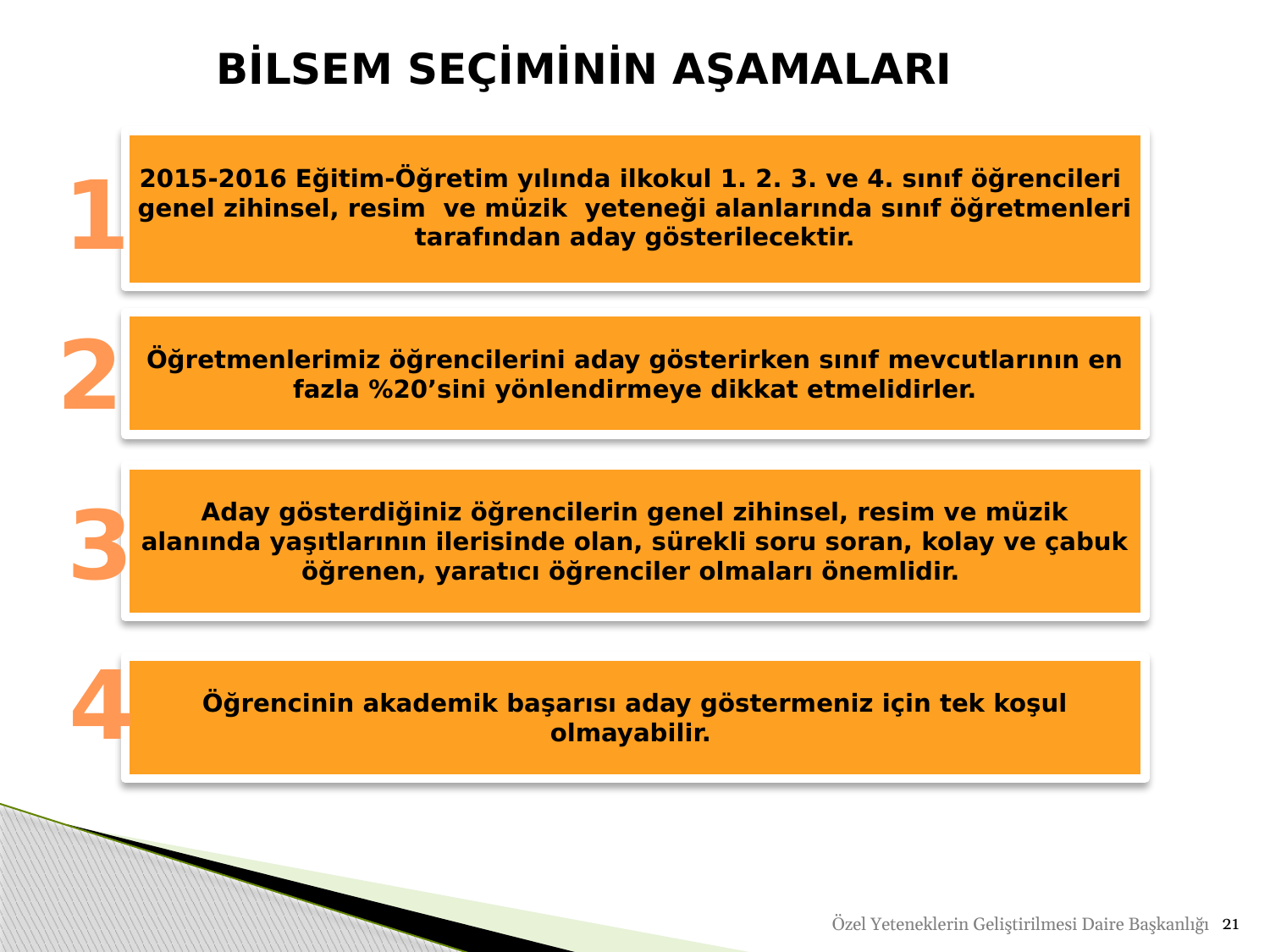

BİLSEM SEÇİMİNİN AŞAMALARI

2015-2016 Eğitim-Öğretim yılında ilkokul 1. 2. 3. ve 4. sınıf öğrencileri  genel zihinsel, resim  ve müzik  yeteneği alanlarında sınıf öğretmenleri tarafından aday gösterilecektir.

1
2

Öğretmenlerimiz öğrencilerini aday gösterirken sınıf mevcutlarının en fazla %20’sini yönlendirmeye dikkat etmelidirler.

Aday gösterdiğiniz öğrencilerin genel zihinsel, resim ve müzik alanında yaşıtlarının ilerisinde olan, sürekli soru soran, kolay ve çabuk öğrenen, yaratıcı öğrenciler olmaları önemlidir.

3
4

Öğrencinin akademik başarısı aday göstermeniz için tek koşul olmayabilir.

21
Özel Yeteneklerin Geliştirilmesi Daire Başkanlığı